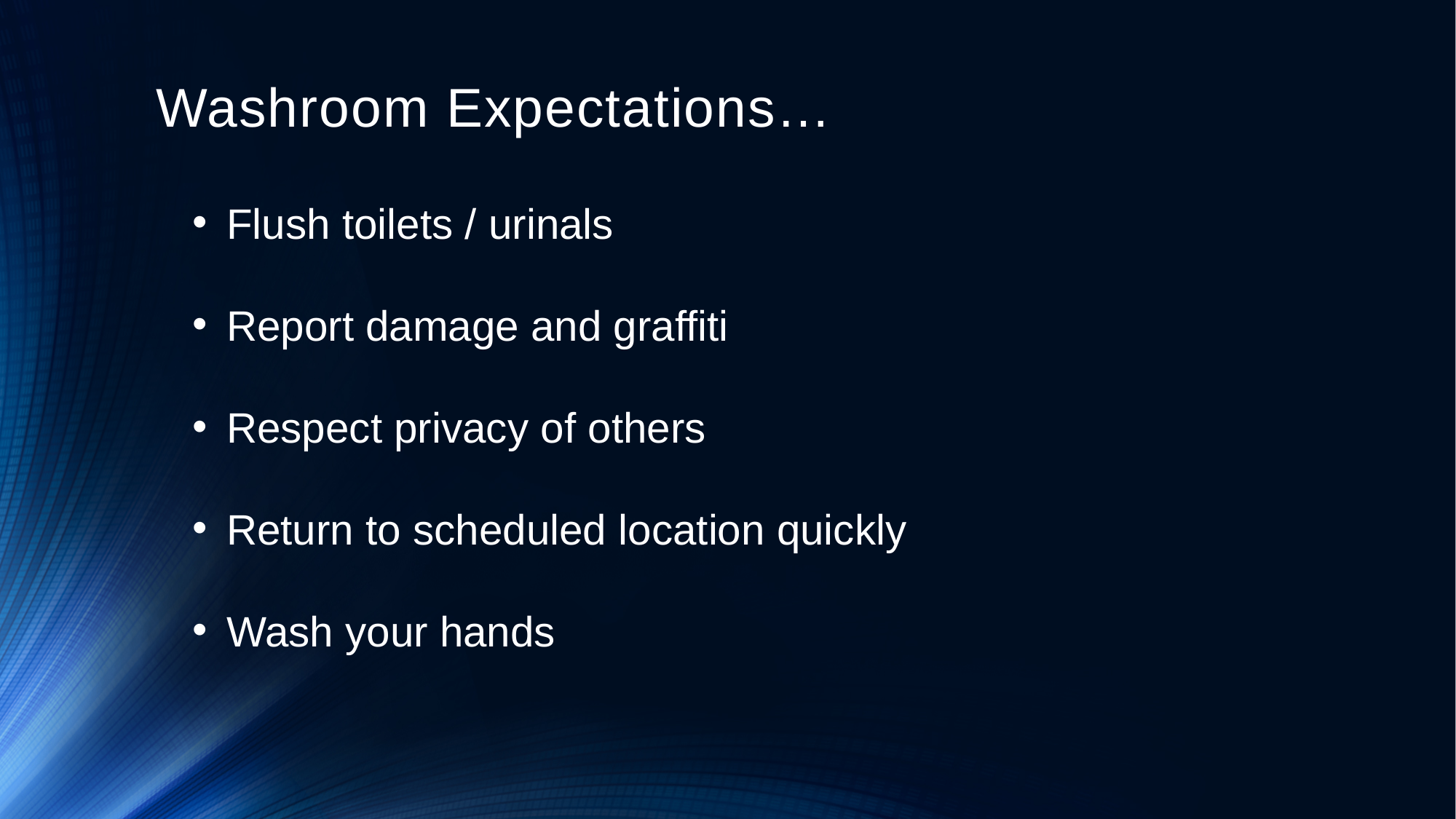

# Washroom Expectations…
Flush toilets / urinals

Report damage and graffiti

Respect privacy of others

Return to scheduled location quickly

Wash your hands